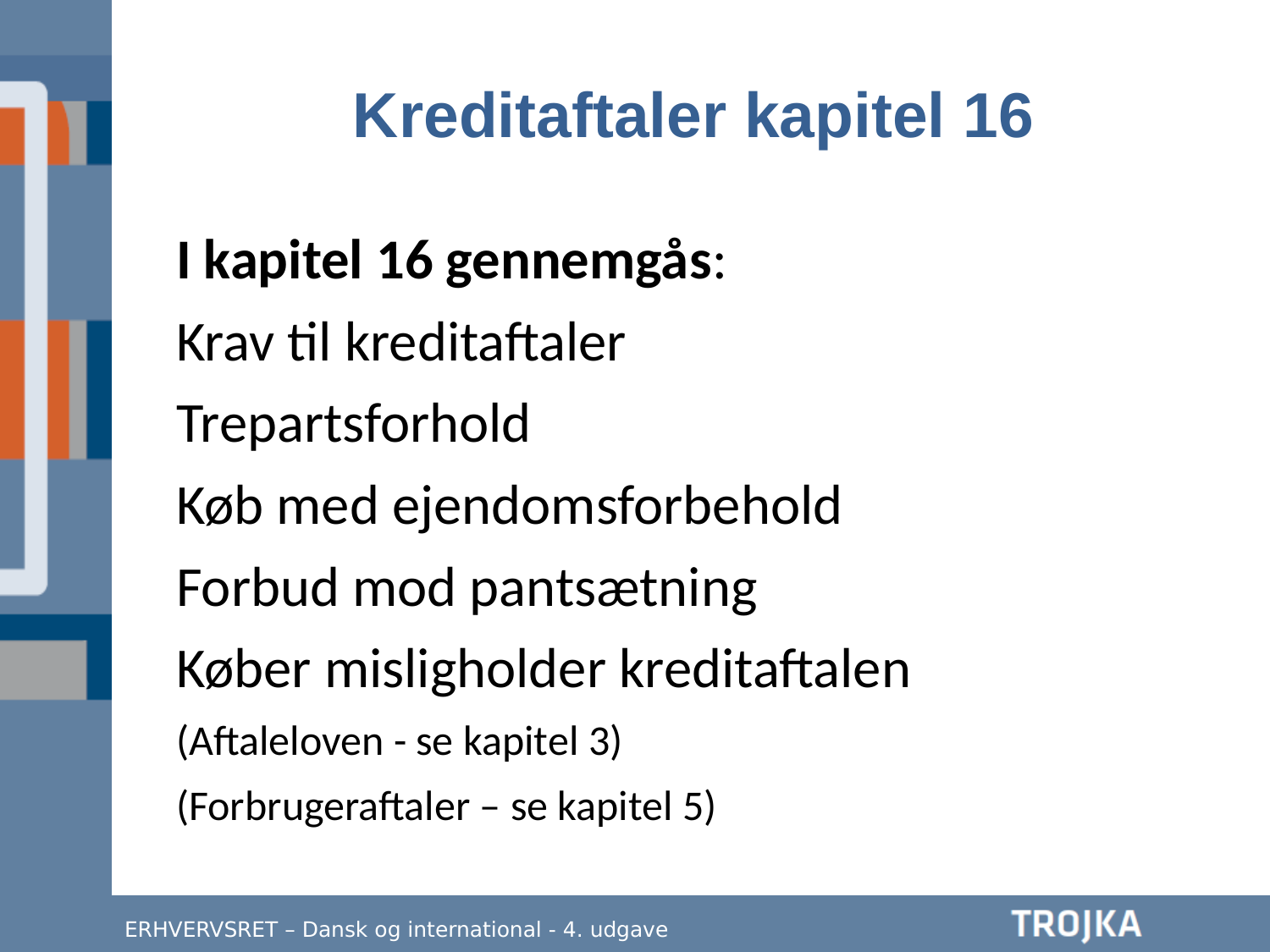

Kreditaftaler kapitel 16
I kapitel 16 gennemgås:
Krav til kreditaftaler
Trepartsforhold
Køb med ejendomsforbehold
Forbud mod pantsætning
Køber misligholder kreditaftalen
(Aftaleloven - se kapitel 3)
(Forbrugeraftaler – se kapitel 5)